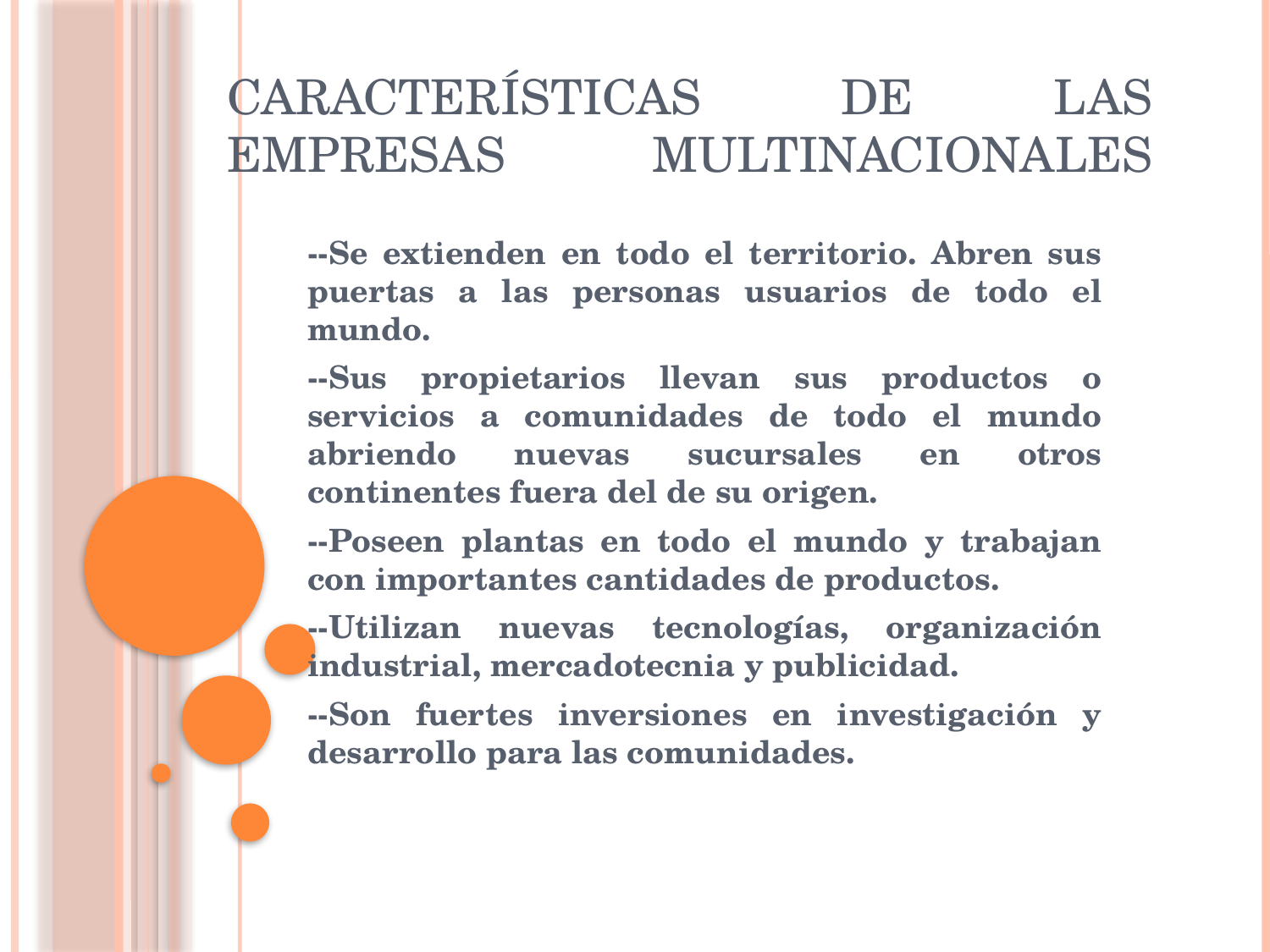

# Características de las empresas multinacionales
--Se extienden en todo el territorio. Abren sus puertas a las personas usuarios de todo el mundo.
--Sus propietarios llevan sus productos o servicios a comunidades de todo el mundo abriendo nuevas sucursales en otros continentes fuera del de su origen.
--Poseen plantas en todo el mundo y trabajan con importantes cantidades de productos.
--Utilizan nuevas tecnologías, organización industrial, mercadotecnia y publicidad.
--Son fuertes inversiones en investigación y desarrollo para las comunidades.